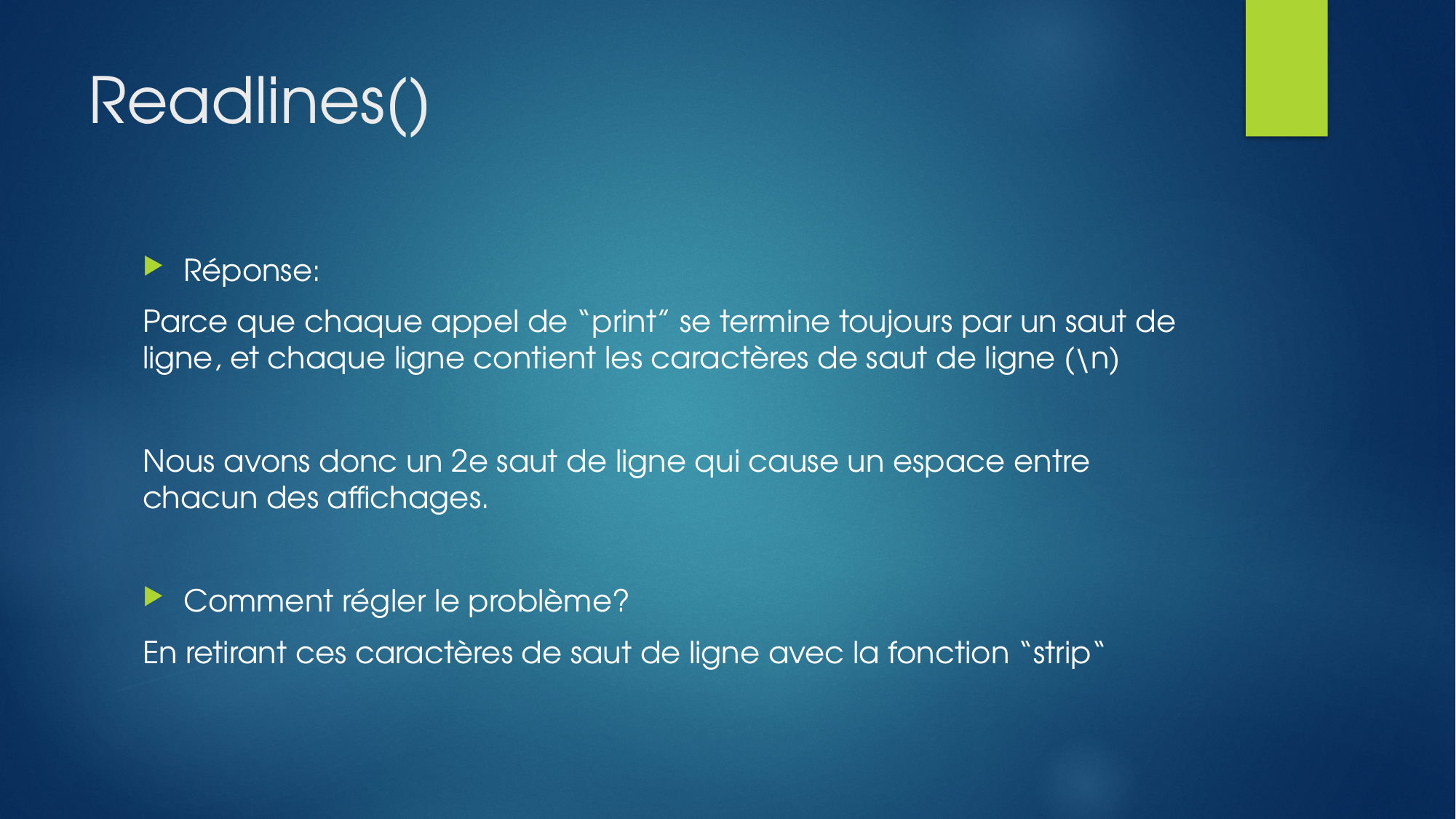

# Readlines()
Réponse:
Parce que chaque appel de “print” se termine toujours par un saut de ligne, et chaque ligne contient les caractères de saut de ligne (\n)

Nous avons donc un 2e saut de ligne qui cause un espace entre chacun des affichages.

Comment régler le problème?
En retirant ces caractères de saut de ligne avec la fonction “strip“